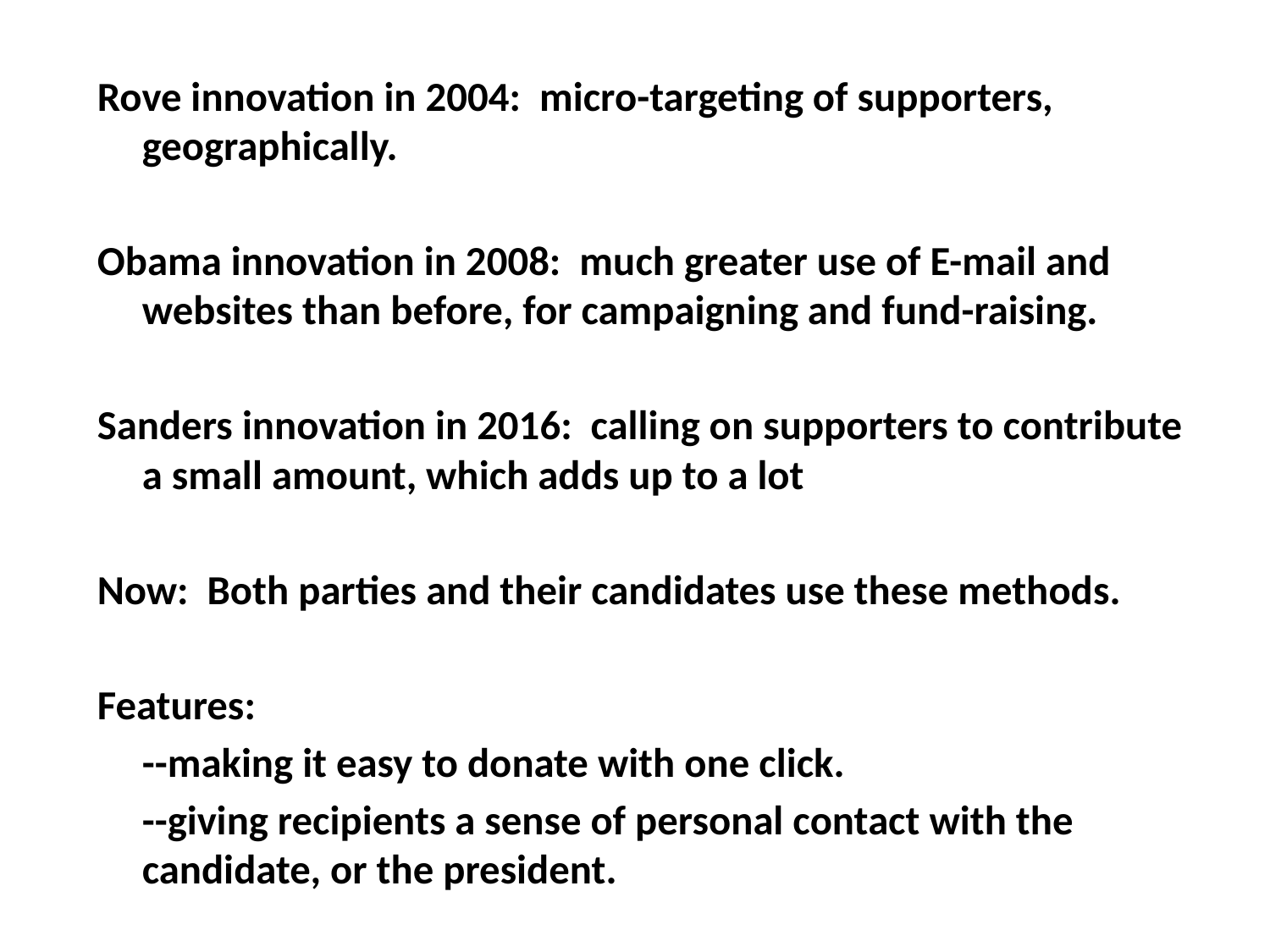

#
Rove innovation in 2004:  micro-targeting of supporters, geographically.

Obama innovation in 2008:  much greater use of E-mail and websites than before, for campaigning and fund-raising.

Sanders innovation in 2016:  calling on supporters to contribute a small amount, which adds up to a lot

Now:  Both parties and their candidates use these methods.

Features:
	--making it easy to donate with one click.
	--giving recipients a sense of personal contact with the candidate, or the president.